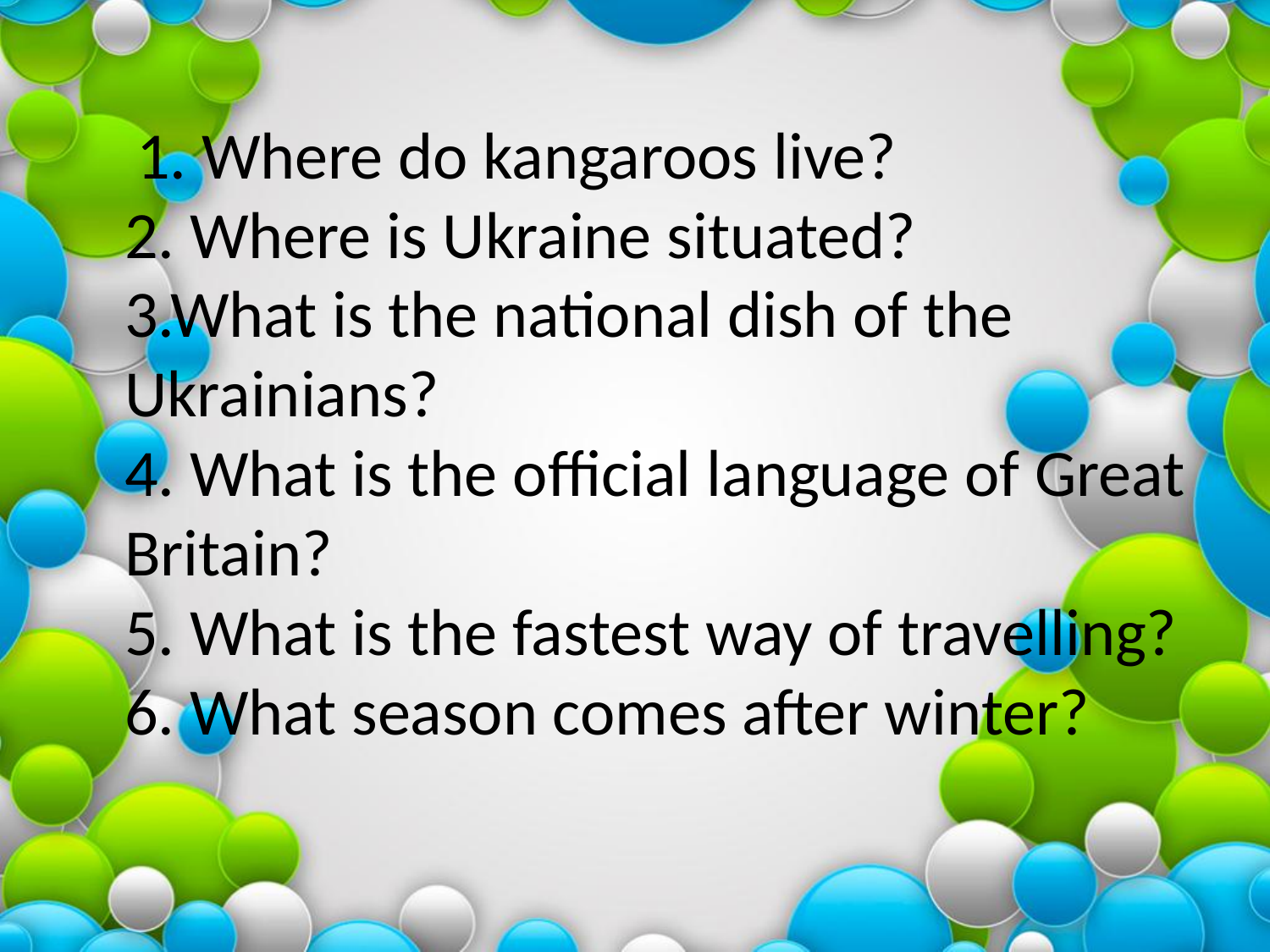

#
    1. Where do kangaroos live?
2. Where is Ukraine situated?  
3.What is the national dish of the Ukrainians?
4. What is the official language of Great Britain?
5. What is the fastest way of travelling?
6. What season comes after winter?